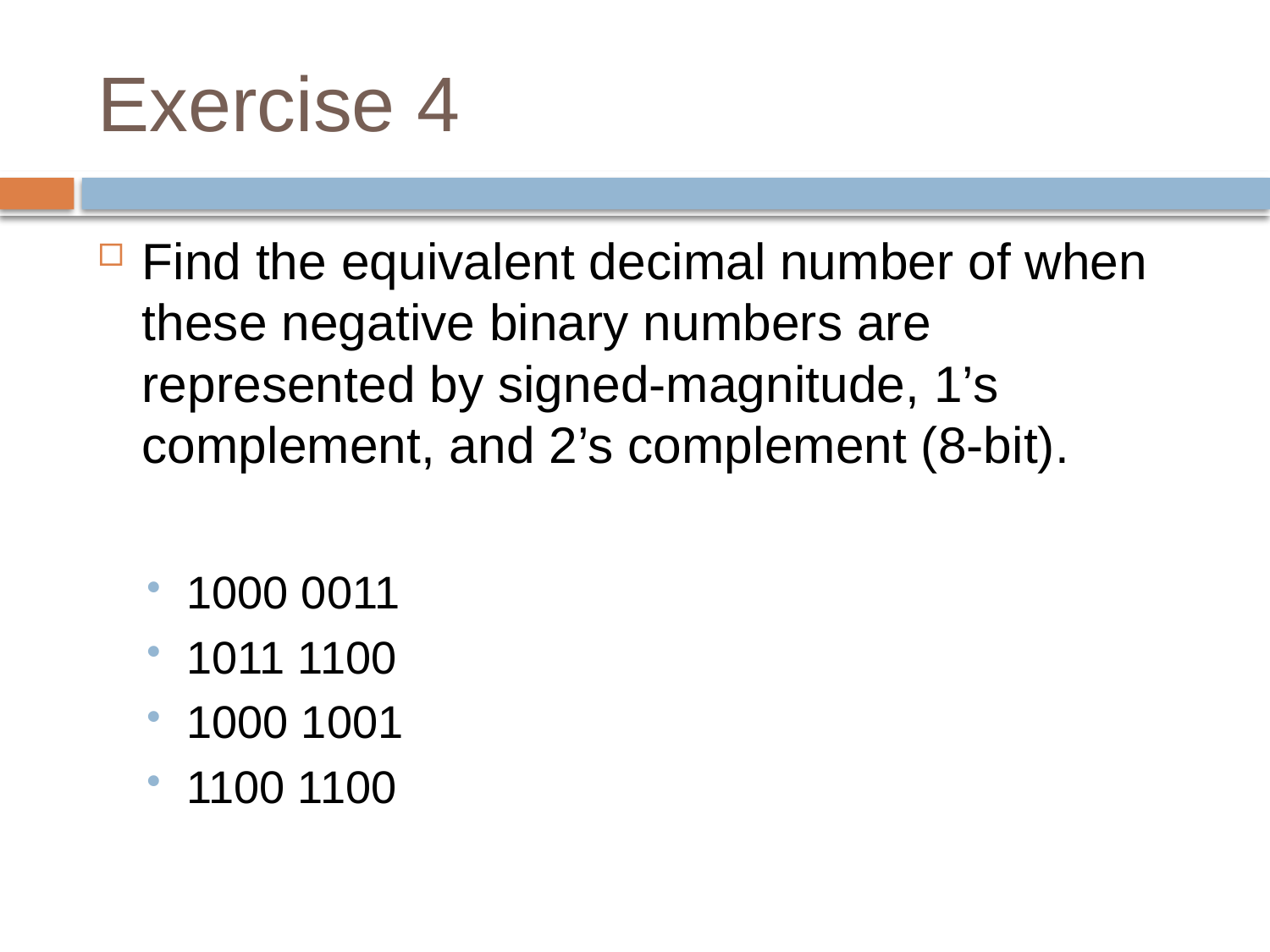

# Exercise 4
Find the equivalent decimal number of when these negative binary numbers are represented by signed-magnitude, 1’s complement, and 2’s complement (8-bit).

1000 0011
1011 1100
1000 1001
1100 1100